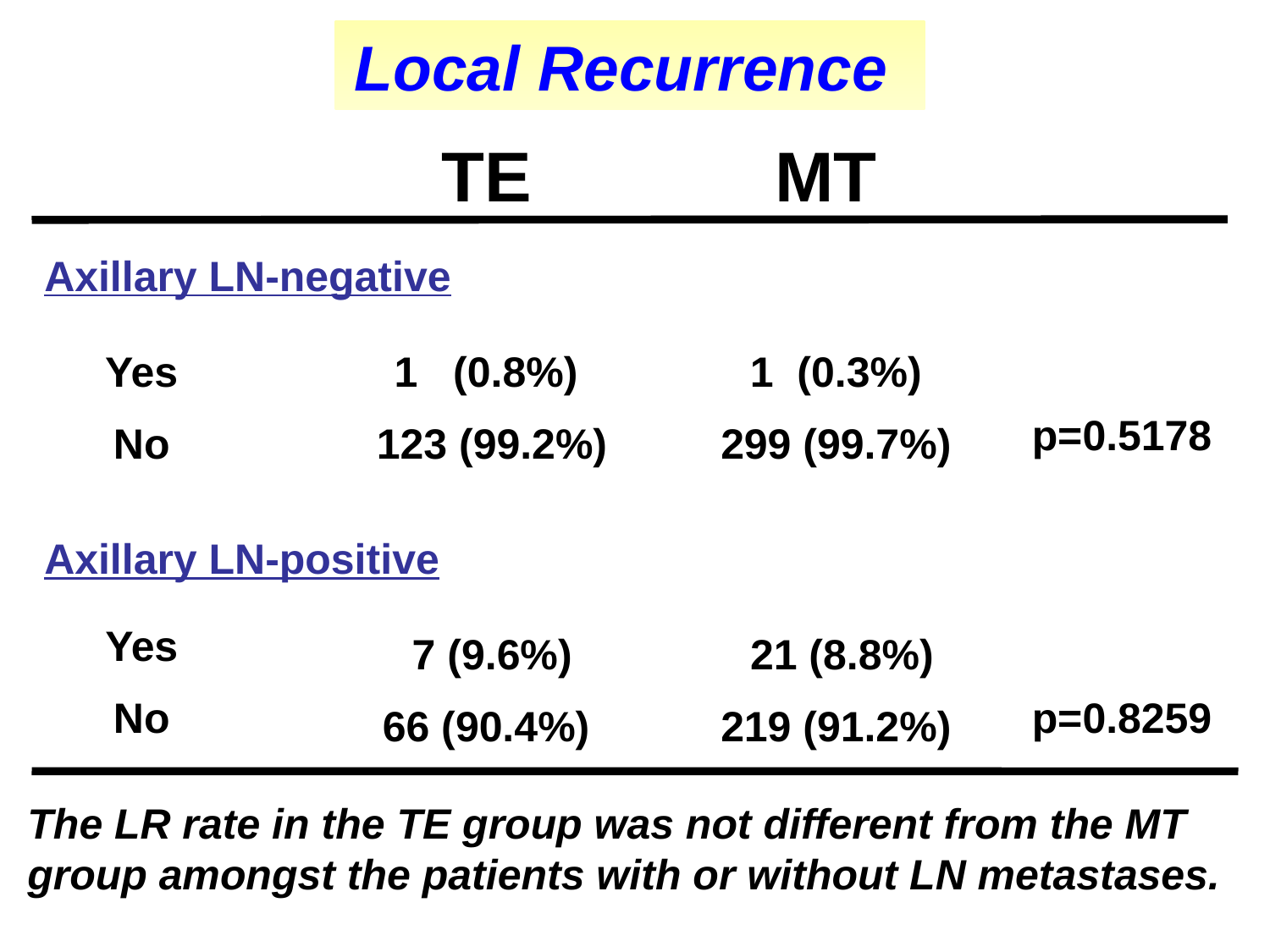

Local Recurrence
TE
MT

Axillary LN-negative
Yes
No
1   (0.8%)
 123 (99.2%)
1  (0.3%)
299 (99.7%)
p=0.5178
Axillary LN-positive
Yes
No
 7 (9.6%)
66 (90.4%)
 21 (8.8%)
219 (91.2%)
p=0.8259

The LR rate in the TE group was not different from the MT group amongst the patients with or without LN metastases.